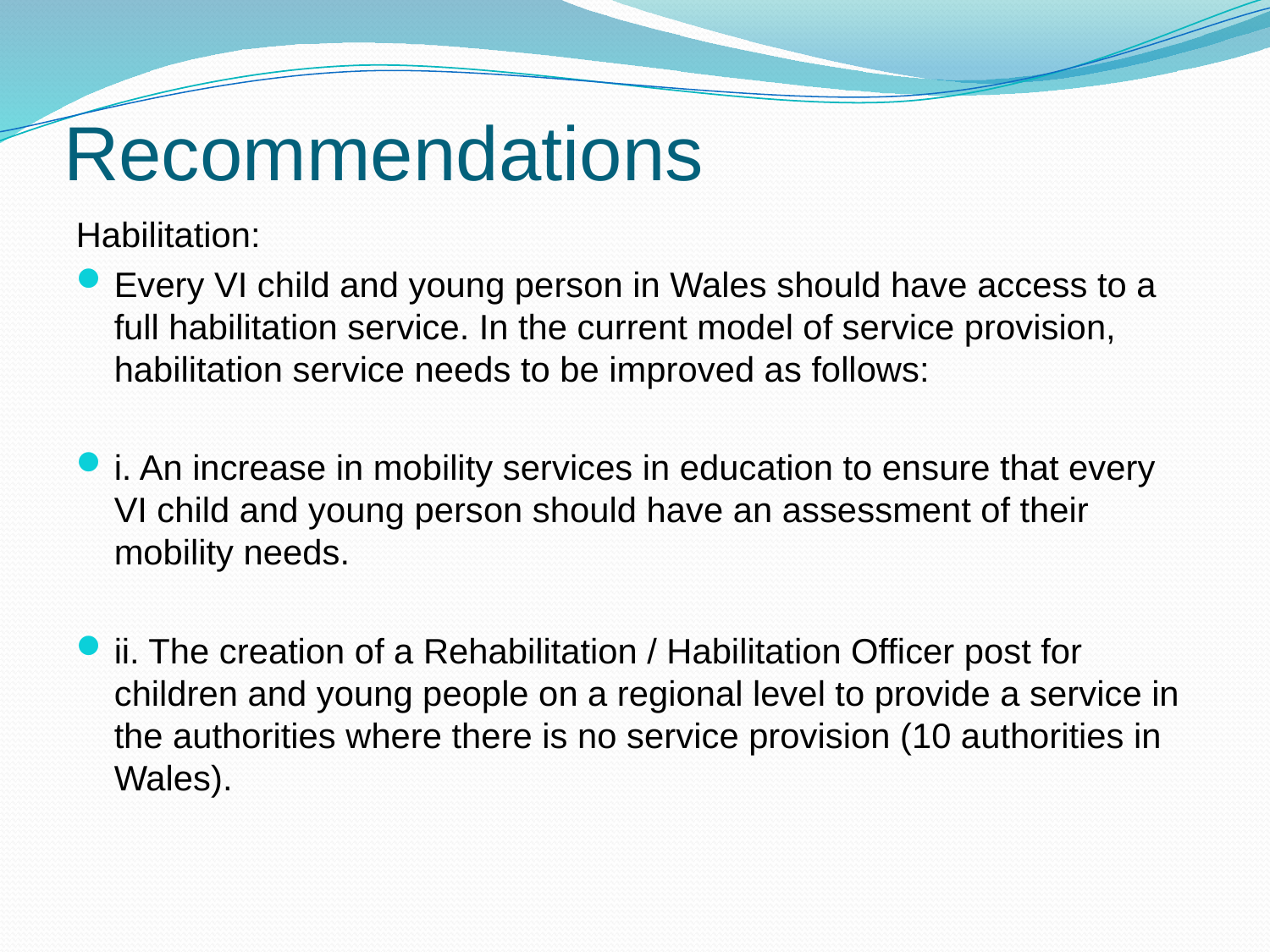

# Recommendations
Habilitation:
Every VI child and young person in Wales should have access to a full habilitation service. In the current model of service provision, habilitation service needs to be improved as follows:

i. An increase in mobility services in education to ensure that every VI child and young person should have an assessment of their mobility needs.

ii. The creation of a Rehabilitation / Habilitation Officer post for children and young people on a regional level to provide a service in the authorities where there is no service provision (10 authorities in Wales).